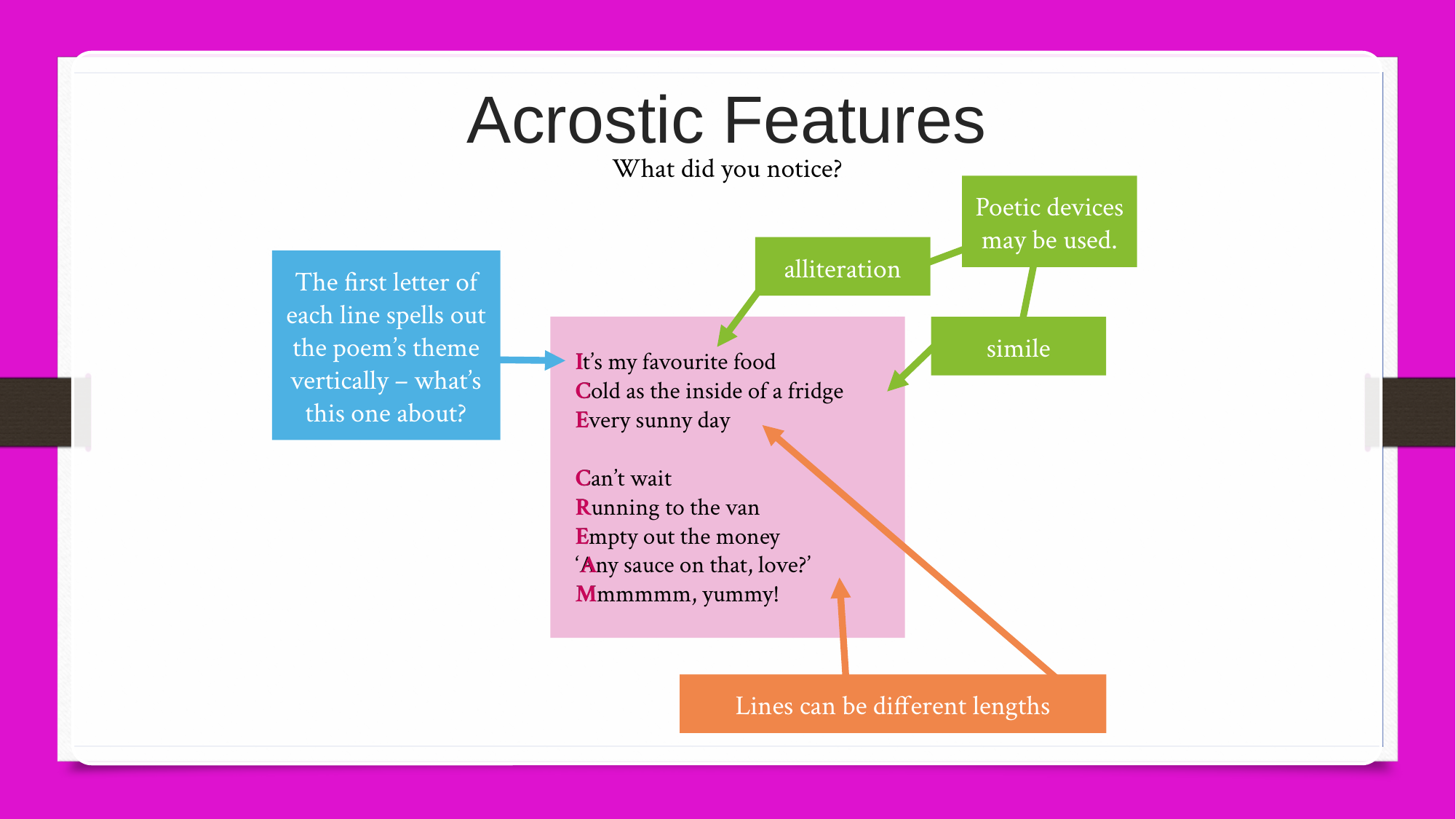

# Acrostic Features
What did you notice?
Poetic devices may be used.
alliteration
The first letter of each line spells out the poem’s theme vertically – what’s this one about?
simile

I
C
E

C
R
E
 A
M
It’s my favourite food
Cold as the inside of a fridge
Every sunny day

Can’t wait
Running to the van
Empty out the money
‘Any sauce on that, love?’
Mmmmmm, yummy!
Lines can be different lengths